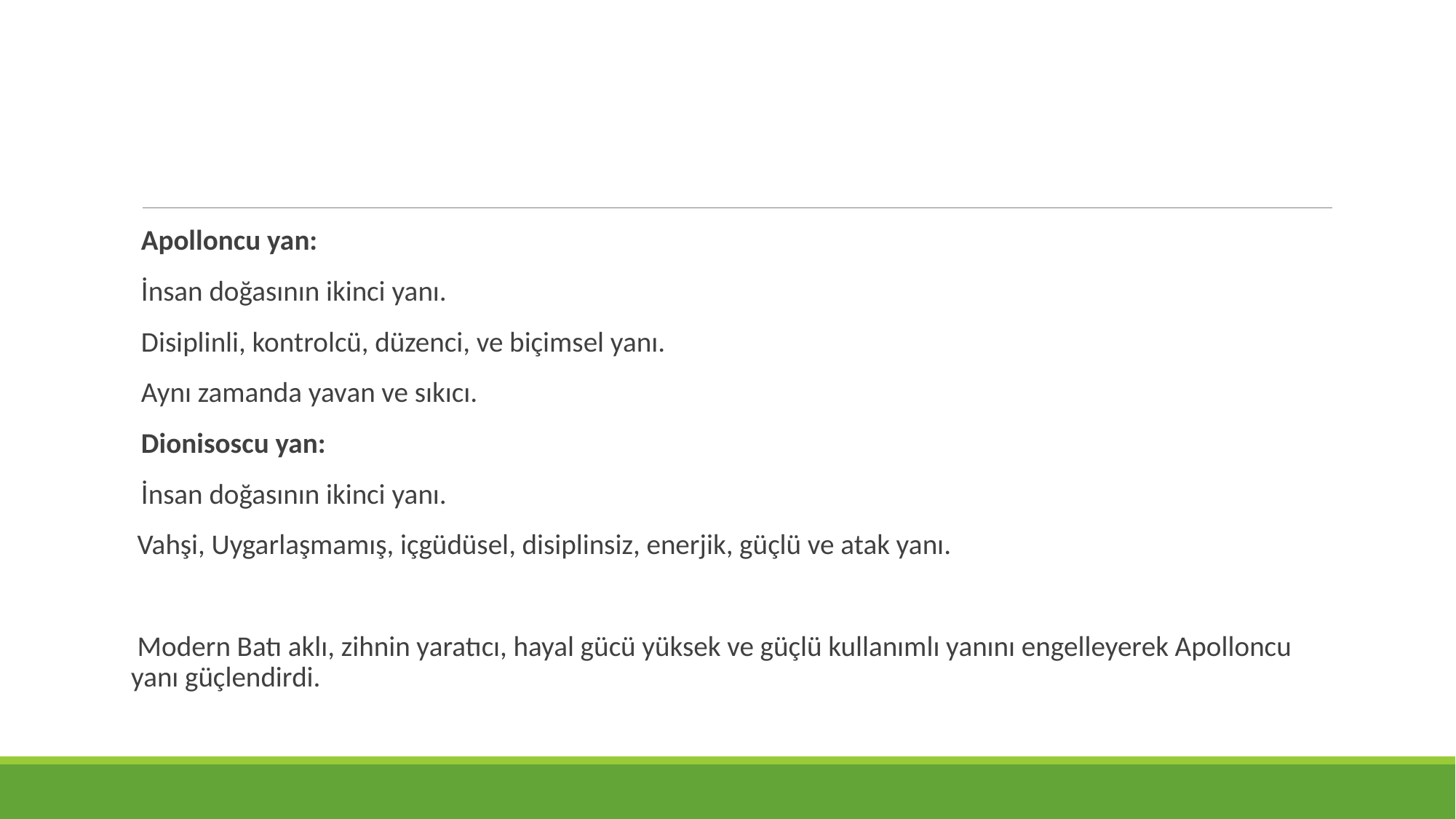

Apolloncu yan:
İnsan doğasının ikinci yanı.
Disiplinli, kontrolcü, düzenci, ve biçimsel yanı.
Aynı zamanda yavan ve sıkıcı.
Dionisoscu yan:
İnsan doğasının ikinci yanı.
 Vahşi, Uygarlaşmamış, içgüdüsel, disiplinsiz, enerjik, güçlü ve atak yanı.

 Modern Batı aklı, zihnin yaratıcı, hayal gücü yüksek ve güçlü kullanımlı yanını engelleyerek Apolloncu yanı güçlendirdi.